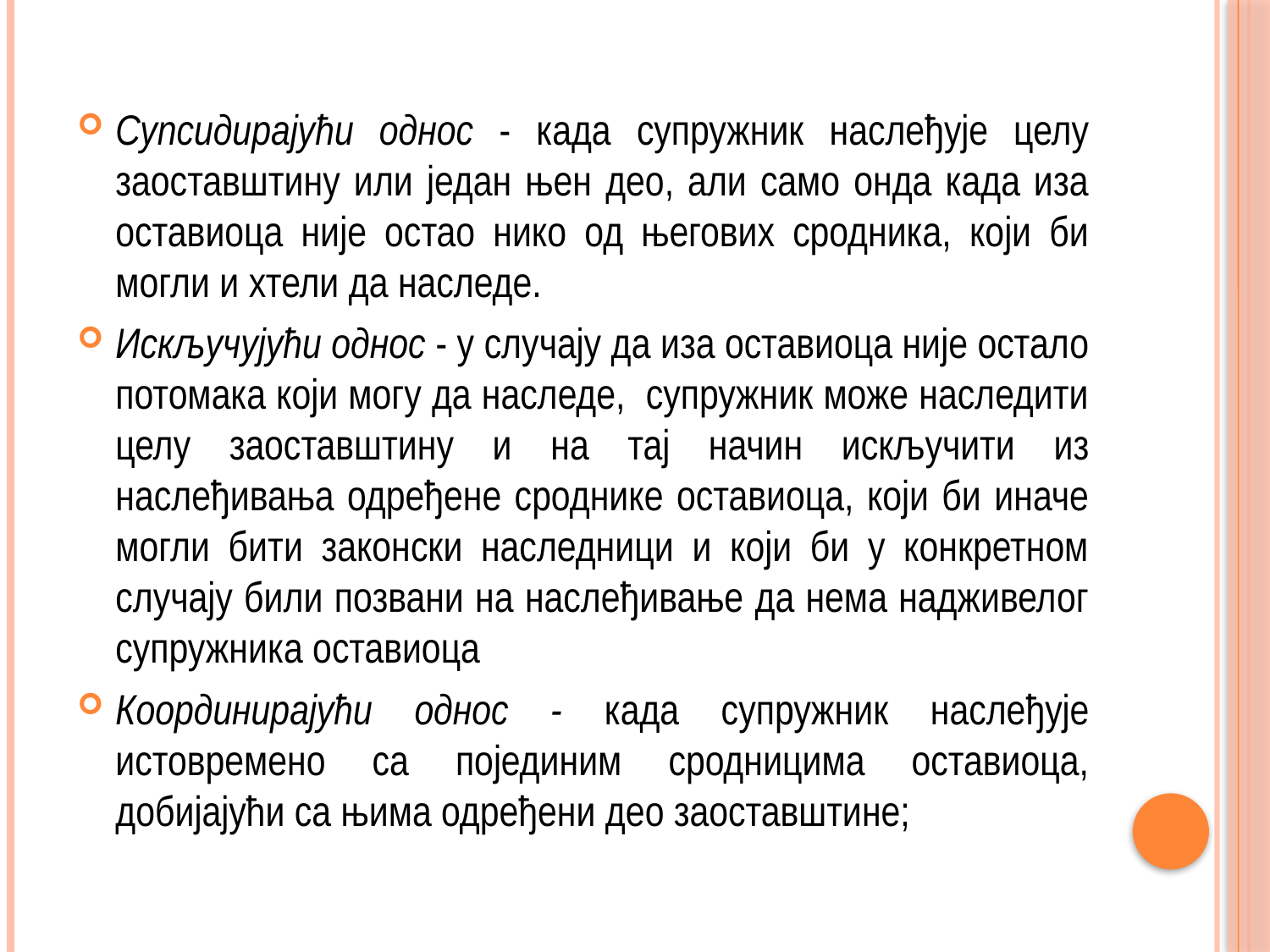

Супсидирајући однос - када супружник наслеђује целу заоставштину или један њен део, али само онда када иза оставиоца није остао нико од његових сродника, који би могли и хтели да наследе.
Искључујући однос - у случају да иза оставиоца није остало потомака који могу да наследе,  супружник може наследити целу заоставштину и на тај начин искључити из наслеђивања одређене сроднике оставиоца, који би иначе могли бити законски наследници и који би у конкретном случају били позвани на наслеђивање да нема надживелог супружника оставиоца
Координирајући однос - када супружник наслеђује истовремено са појединим сродницима оставиоца, добијајући са њима одређени део заоставштине;